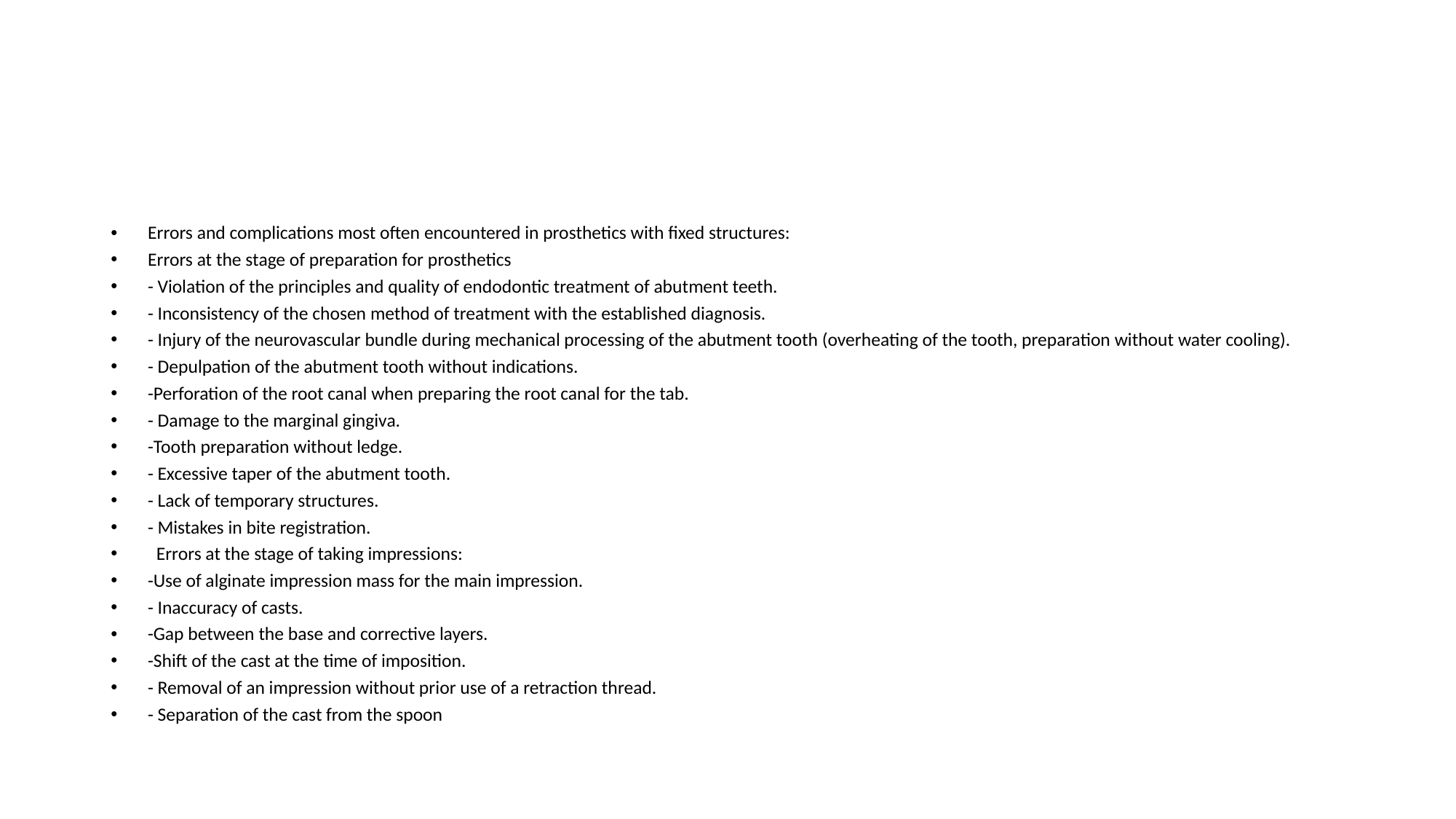

#
Errors and complications most often encountered in prosthetics with fixed structures:
Errors at the stage of preparation for prosthetics
- Violation of the principles and quality of endodontic treatment of abutment teeth.
- Inconsistency of the chosen method of treatment with the established diagnosis.
- Injury of the neurovascular bundle during mechanical processing of the abutment tooth (overheating of the tooth, preparation without water cooling).
- Depulpation of the abutment tooth without indications.
-Perforation of the root canal when preparing the root canal for the tab.
- Damage to the marginal gingiva.
-Tooth preparation without ledge.
- Excessive taper of the abutment tooth.
- Lack of temporary structures.
- Mistakes in bite registration.
  Errors at the stage of taking impressions:
-Use of alginate impression mass for the main impression.
- Inaccuracy of casts.
-Gap between the base and corrective layers.
-Shift of the cast at the time of imposition.
- Removal of an impression without prior use of a retraction thread.
- Separation of the cast from the spoon